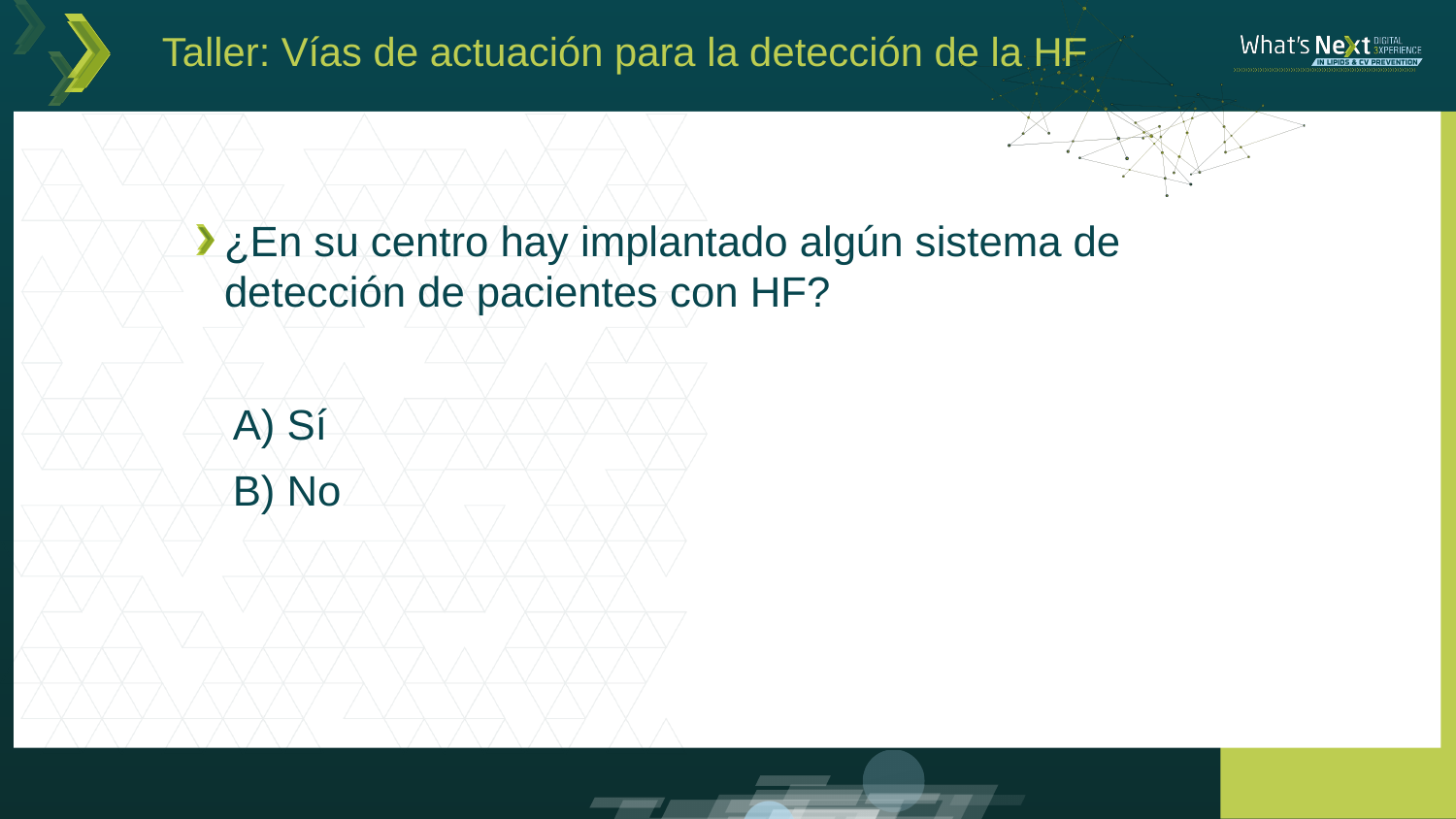

# Taller: Vías de actuación para la detección de la HF
¿En su centro hay implantado algún sistema de      detección de pacientes con HF?

   A) Sí
   B) No